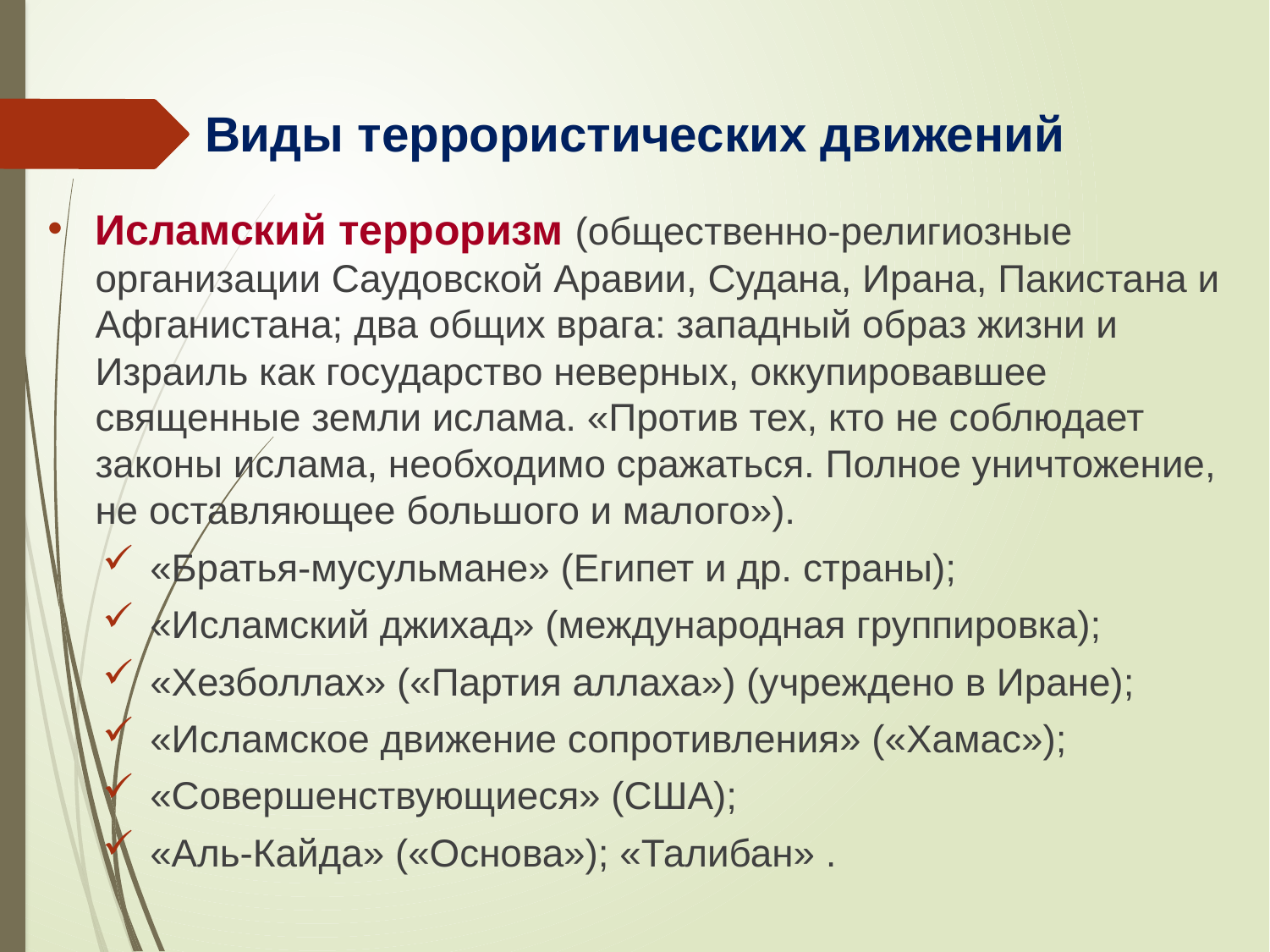

# Виды террористических движений
Исламский терроризм (общественно-религиозные организации Саудовской Аравии, Судана, Ирана, Пакистана и Афганистана; два общих врага: западный образ жизни и Израиль как государство неверных, оккупировавшее священные земли ислама. «Против тех, кто не соблюдает законы ислама, необходимо сражаться. Полное уничтожение, не оставляющее большого и малого»).
«Братья-мусульмане» (Египет и др. страны);
«Исламский джихад» (международная группировка);
«Хезболлах» («Партия аллаха») (учреждено в Иране);
«Исламское движение сопротивления» («Хамас»);
«Совершенствующиеся» (США);
«Аль-Кайда» («Основа»); «Талибан» .